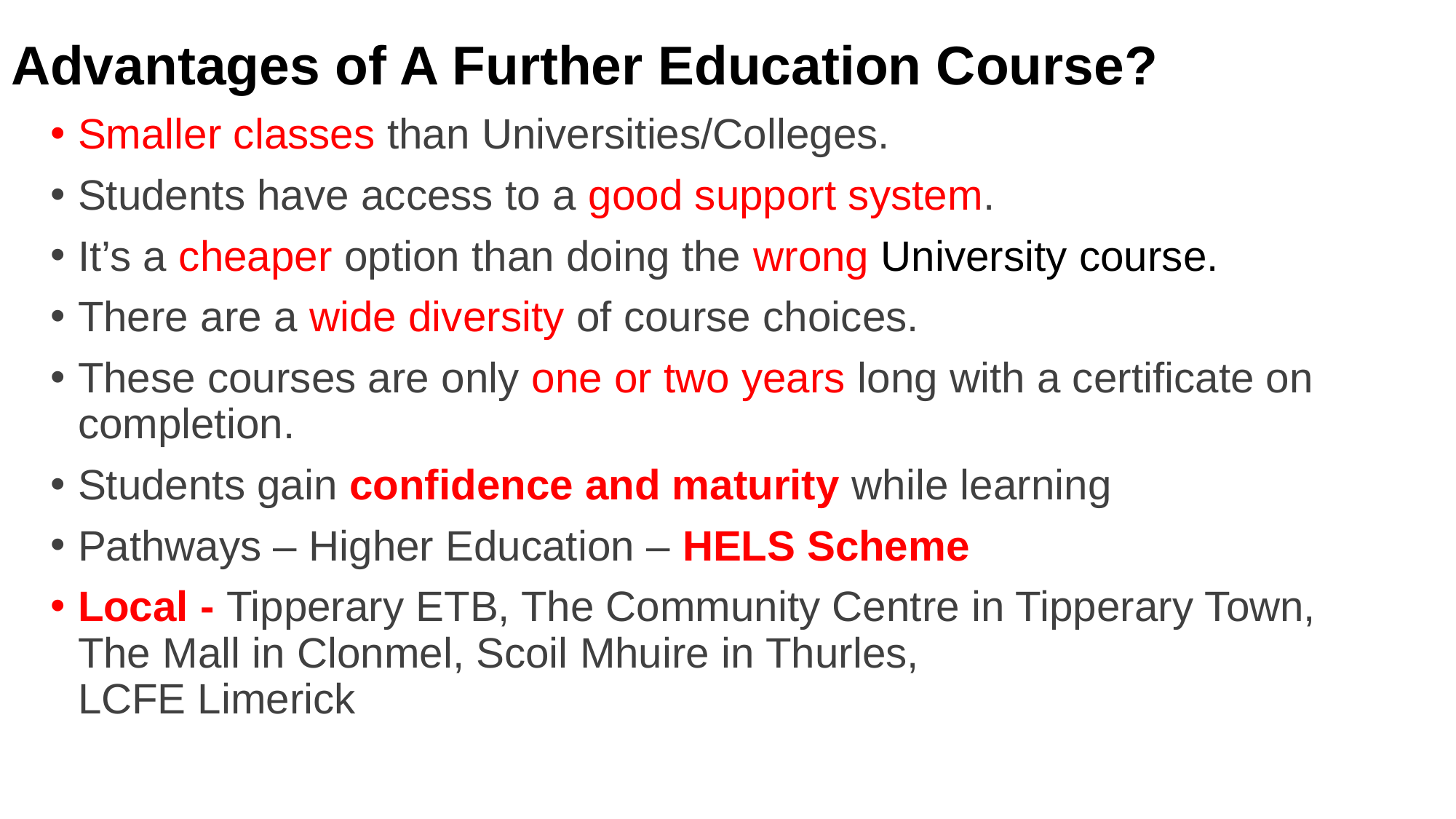

Smaller classes than Universities/Colleges.
Students have access to a good support system.
It’s a cheaper option than doing the wrong University course.
There are a wide diversity of course choices.
These courses are only one or two years long with a certificate on completion.
Students gain confidence and maturity while learning
Pathways – Higher Education – HELS Scheme
Local - Tipperary ETB, The Community Centre in Tipperary Town, The Mall in Clonmel, Scoil Mhuire in Thurles,
LCFE Limerick
# Advantages of A Further Education Course?